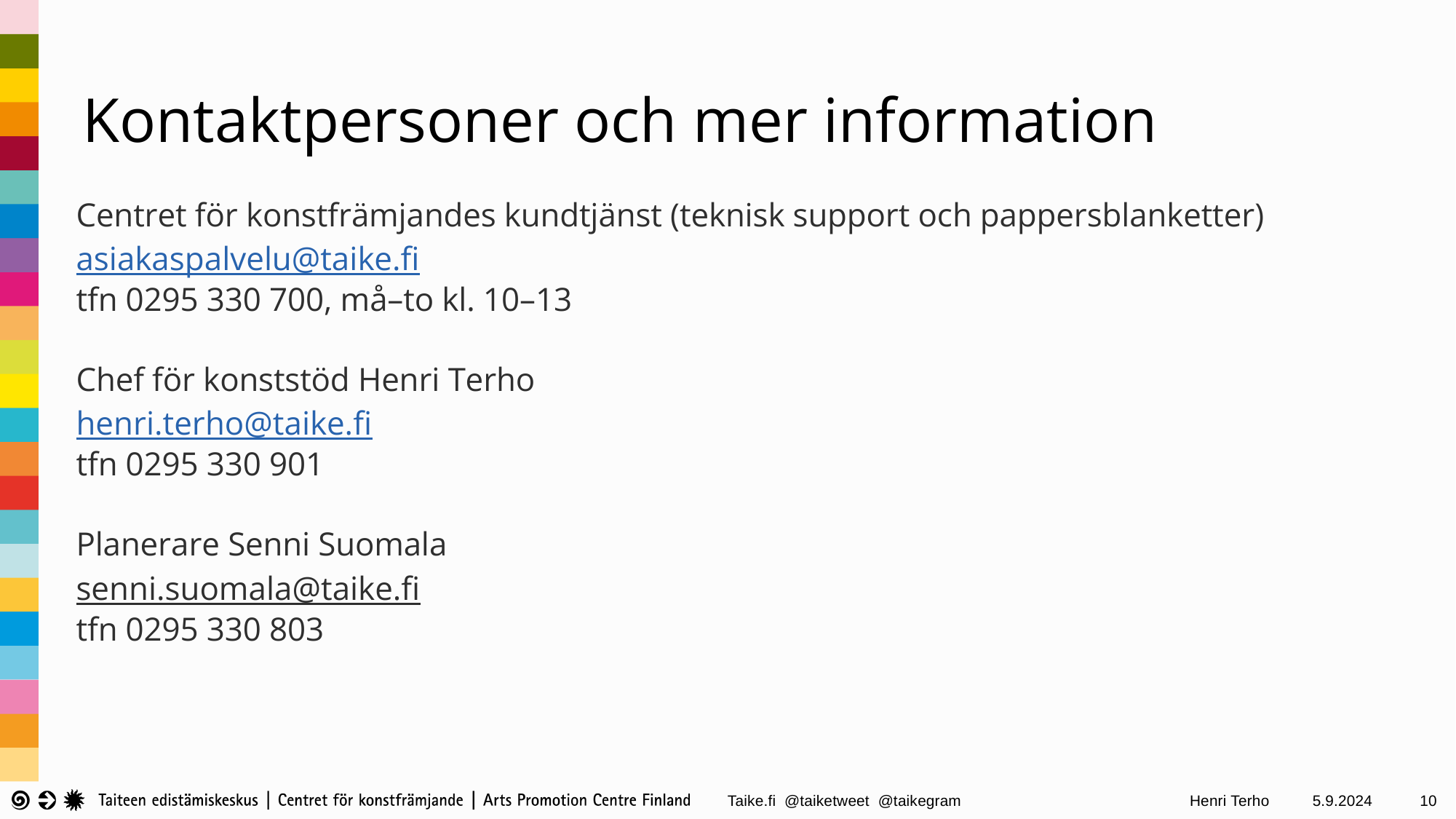

# Kontaktpersoner och mer information
Centret för konstfrämjandes kundtjänst (teknisk support och pappersblanketter)
asiakaspalvelu@taike.fi
tfn 0295 330 700, må–to kl. 10–13

Chef för konststöd Henri Terho
henri.terho@taike.fi
tfn 0295 330 901

Planerare Senni Suomala
senni.suomala@taike.fi
tfn 0295 330 803

Henri Terho
5.9.2024
10